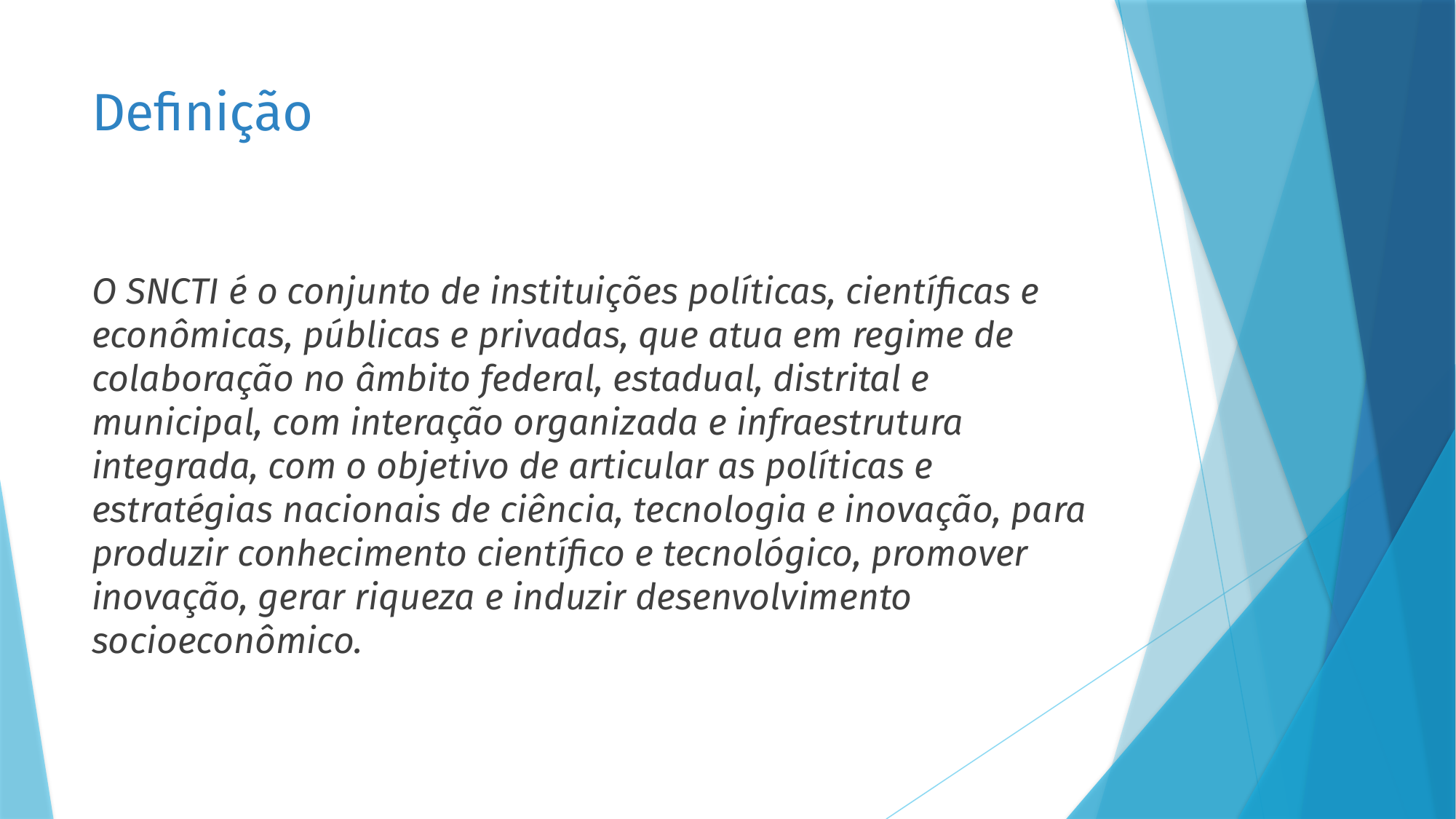

# Definição
O SNCTI é o conjunto de instituições políticas, científicas e econômicas, públicas e privadas, que atua em regime de colaboração no âmbito federal, estadual, distrital e municipal, com interação organizada e infraestrutura integrada, com o objetivo de articular as políticas e estratégias nacionais de ciência, tecnologia e inovação, para produzir conhecimento científico e tecnológico, promover inovação, gerar riqueza e induzir desenvolvimento socioeconômico.